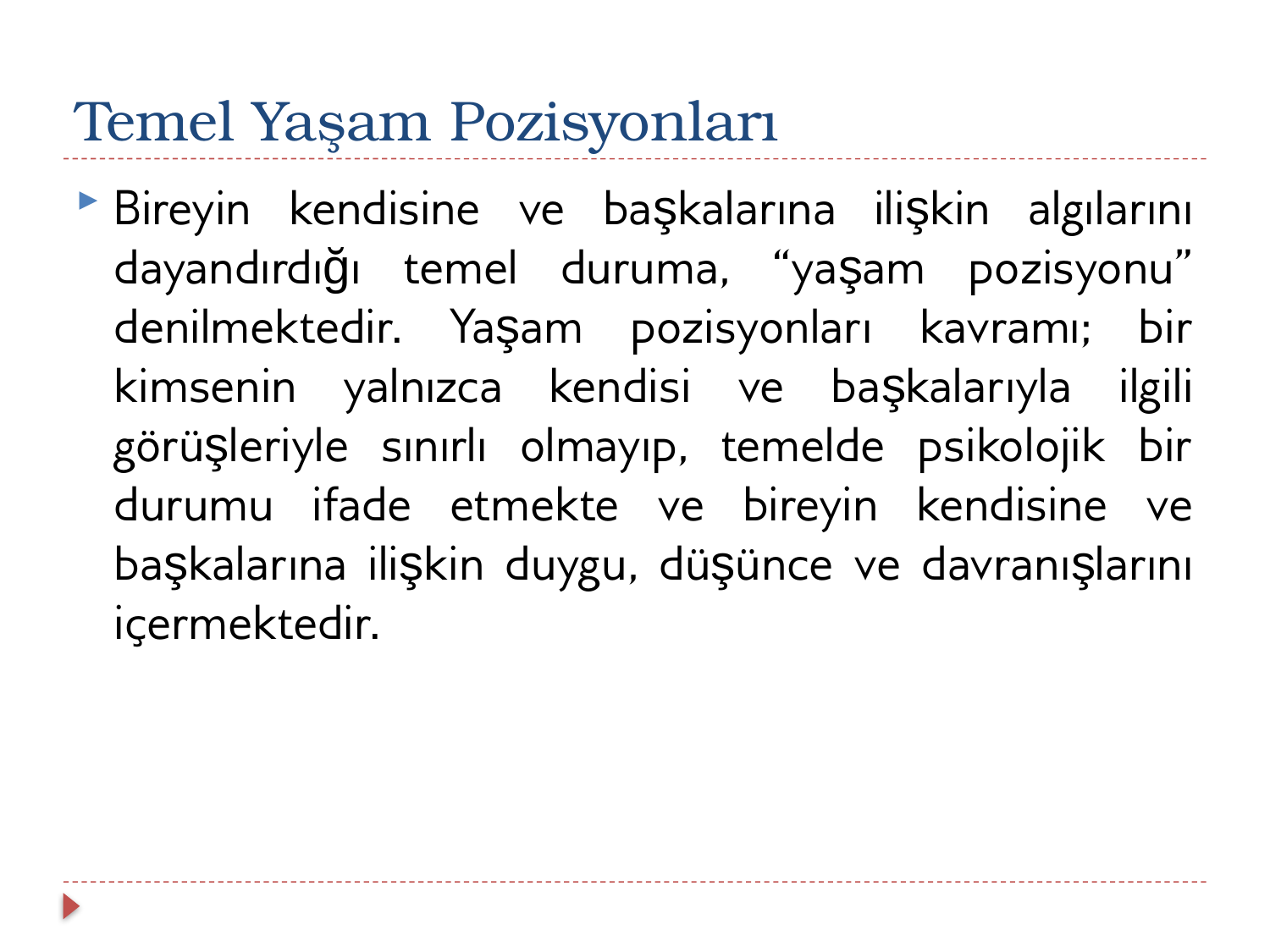

# Temel Yaşam Pozisyonları
Bireyin kendisine ve başkalarına ilişkin algılarını dayandırdığı temel duruma, “yaşam pozisyonu” denilmektedir. Yaşam pozisyonları kavramı; bir kimsenin yalnızca kendisi ve başkalarıyla ilgili görüşleriyle sınırlı olmayıp, temelde psikolojik bir durumu ifade etmekte ve bireyin kendisine ve başkalarına ilişkin duygu, düşünce ve davranışlarını içermektedir.